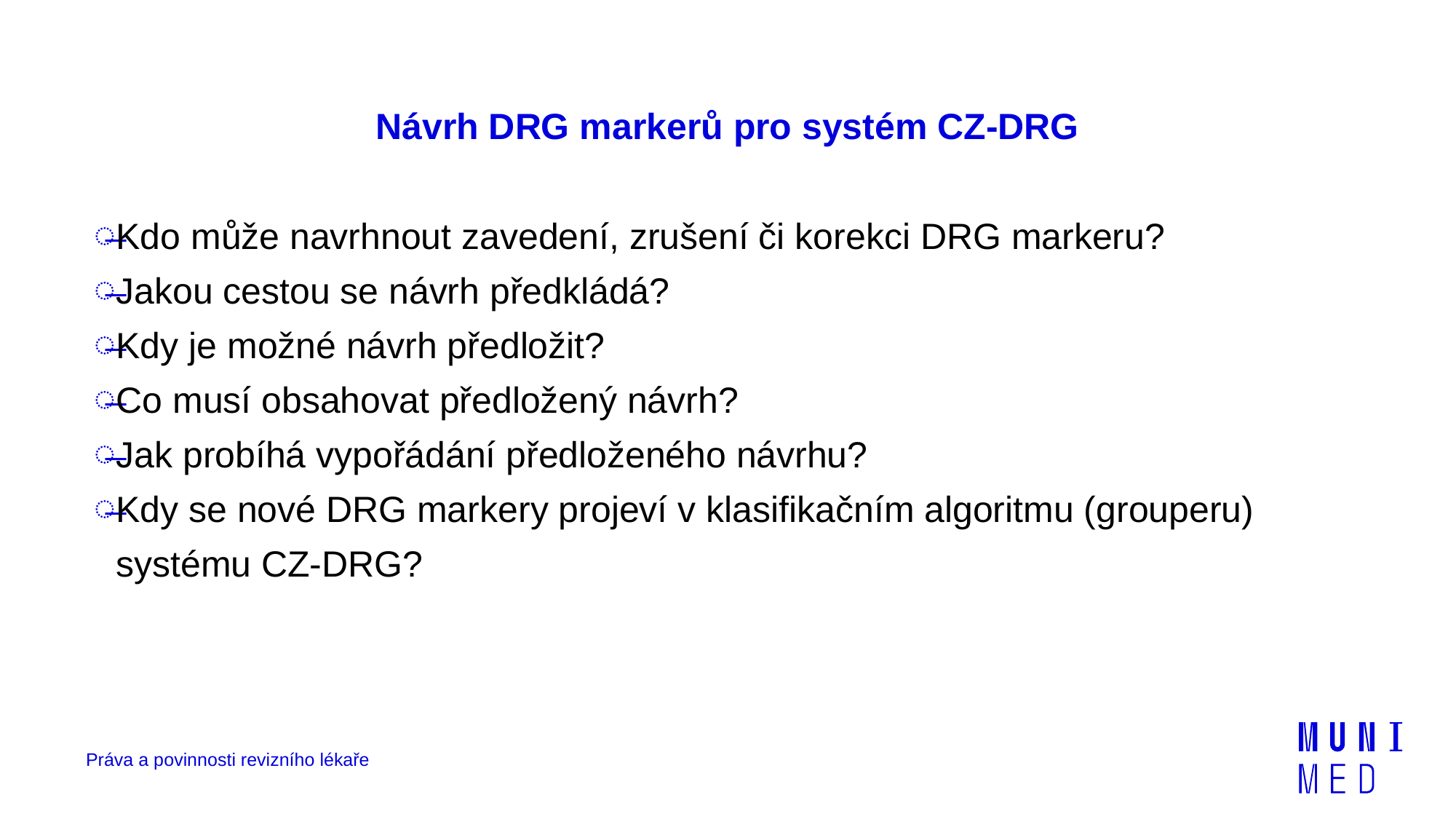

# Návrh DRG markerů pro systém CZ-DRG
Kdo může navrhnout zavedení, zrušení či korekci DRG markeru?
Jakou cestou se návrh předkládá?
Kdy je možné návrh předložit?
Co musí obsahovat předložený návrh?
Jak probíhá vypořádání předloženého návrhu?
Kdy se nové DRG markery projeví v klasifikačním algoritmu (grouperu) systému CZ-DRG?

Práva a povinnosti revizního lékaře